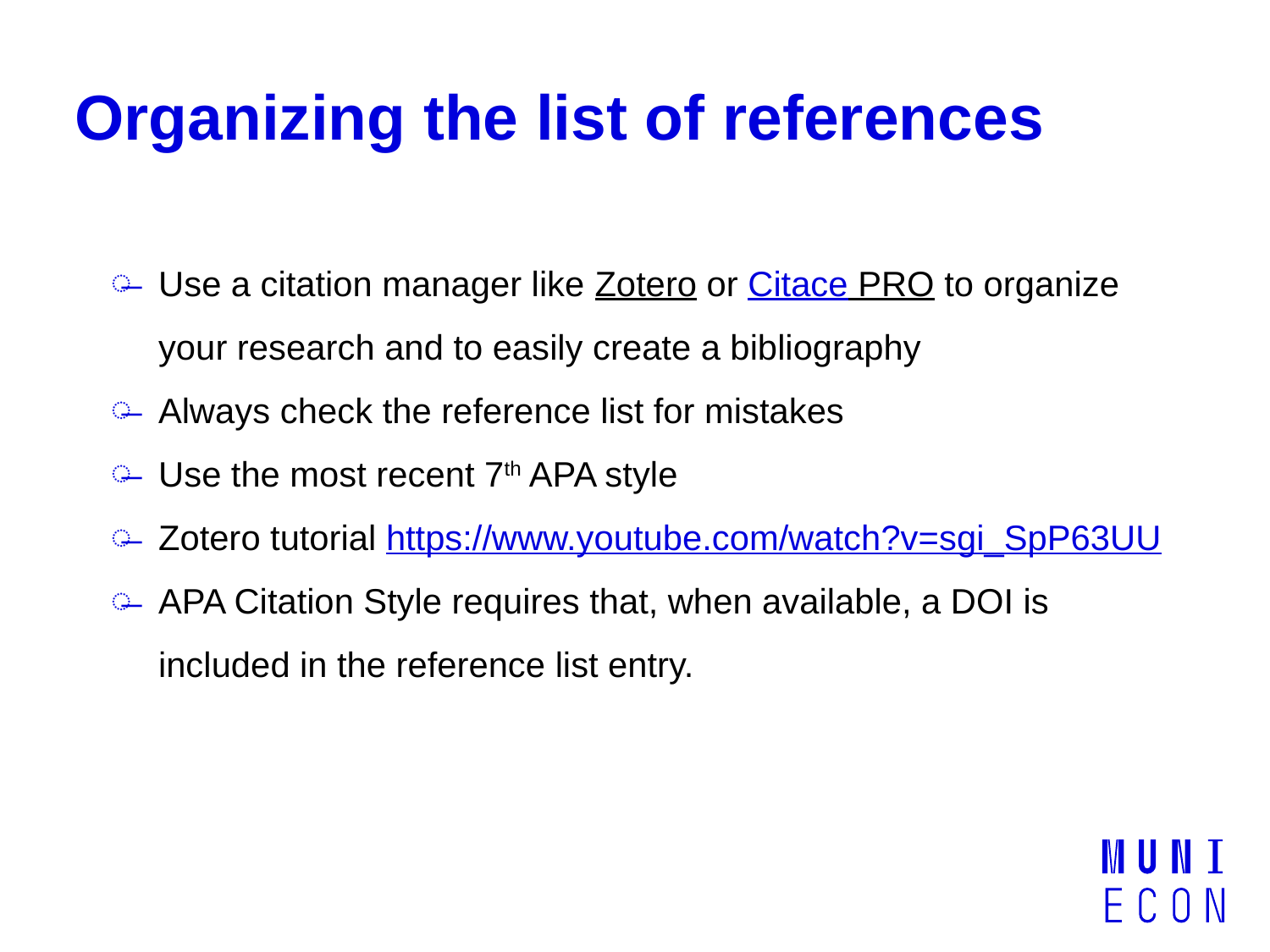

# Organizing the list of references
Use a citation manager like Zotero or Citace PRO to organize your research and to easily create a bibliography
Always check the reference list for mistakes
Use the most recent 7th APA style
Zotero tutorial https://www.youtube.com/watch?v=sgi_SpP63UU
APA Citation Style requires that, when available, a DOI is included in the reference list entry.